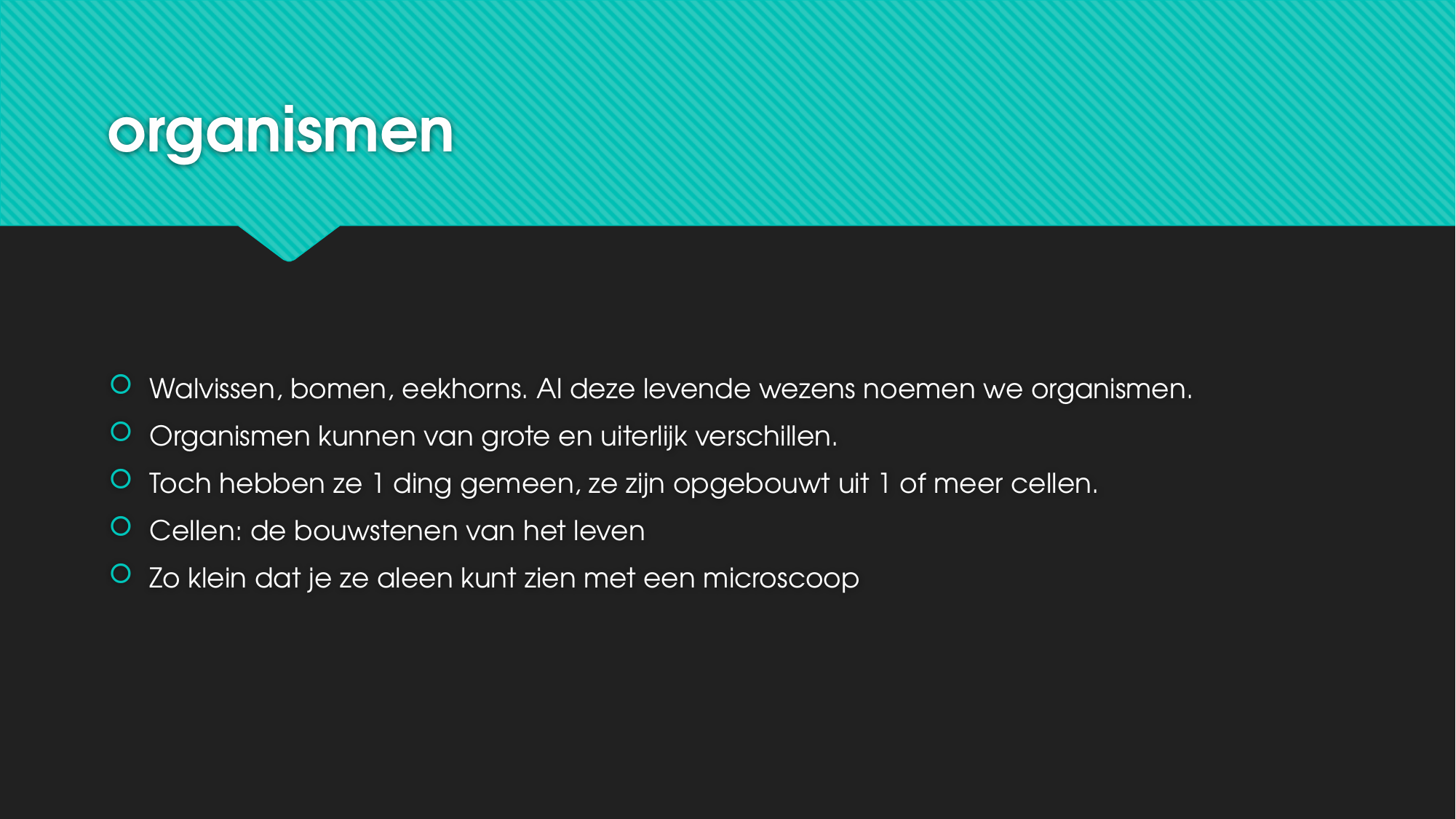

# organismen
Walvissen, bomen, eekhorns. Al deze levende wezens noemen we organismen.
Organismen kunnen van grote en uiterlijk verschillen.
Toch hebben ze 1 ding gemeen, ze zijn opgebouwt uit 1 of meer cellen.
Cellen: de bouwstenen van het leven
Zo klein dat je ze aleen kunt zien met een microscoop